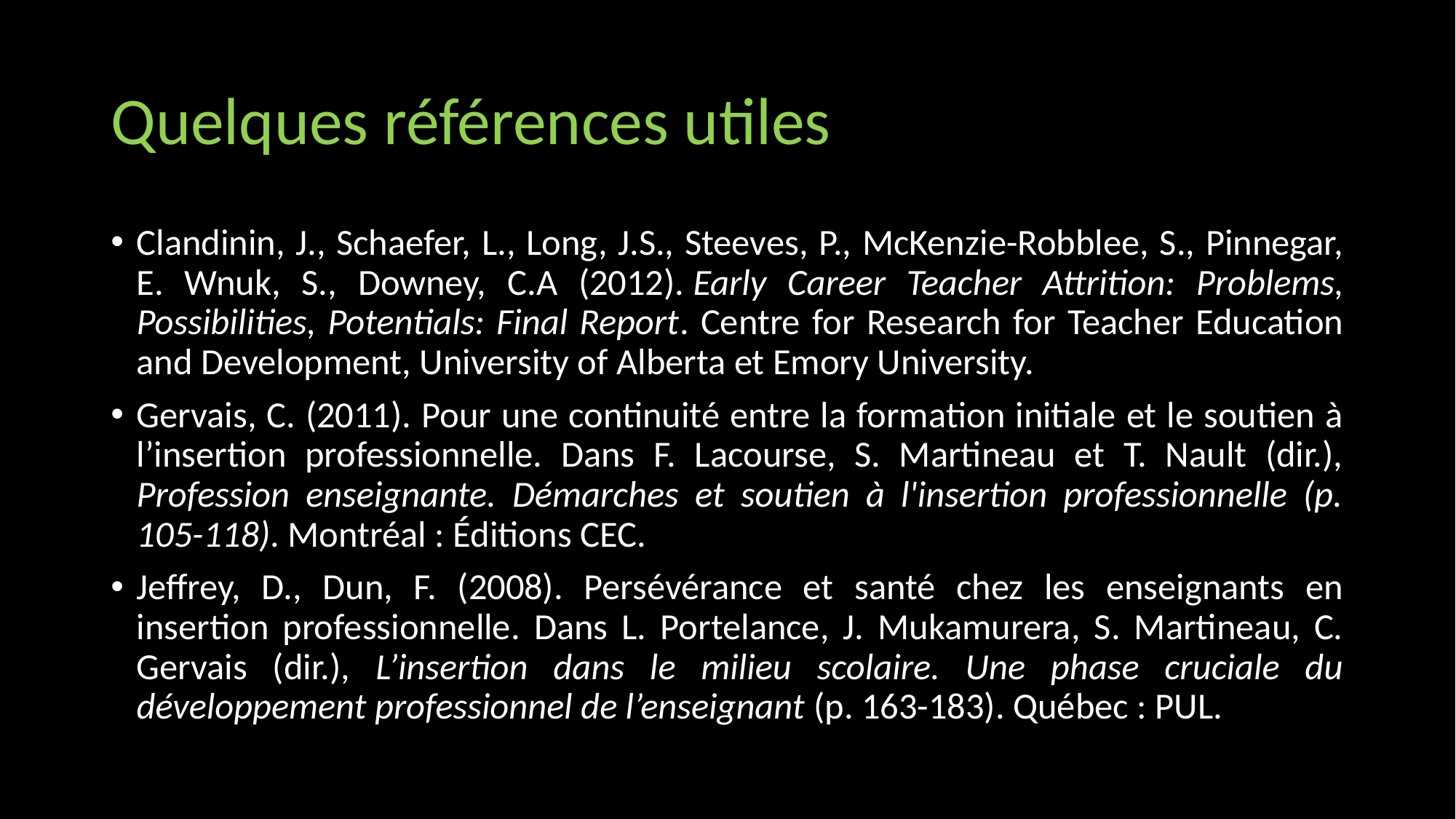

# Quelques références utiles
Clandinin, J., Schaefer, L., Long, J.S., Steeves, P., McKenzie-Robblee, S., Pinnegar, E. Wnuk, S., Downey, C.A (2012). Early Career Teacher Attrition: Problems, Possibilities, Potentials: Final Report. Centre for Research for Teacher Education and Development, University of Alberta et Emory University.
Gervais, C. (2011). Pour une continuité entre la formation initiale et le soutien à l’insertion professionnelle. Dans F. Lacourse, S. Martineau et T. Nault (dir.), Profession enseignante. Démarches et soutien à l'insertion professionnelle (p. 105-118). Montréal : Éditions CEC.
Jeffrey, D., Dun, F. (2008). Persévérance et santé chez les enseignants en insertion professionnelle. Dans L. Portelance, J. Mukamurera, S. Martineau, C. Gervais (dir.), L’insertion dans le milieu scolaire. Une phase cruciale du développement professionnel de l’enseignant (p. 163-183). Québec : PUL.